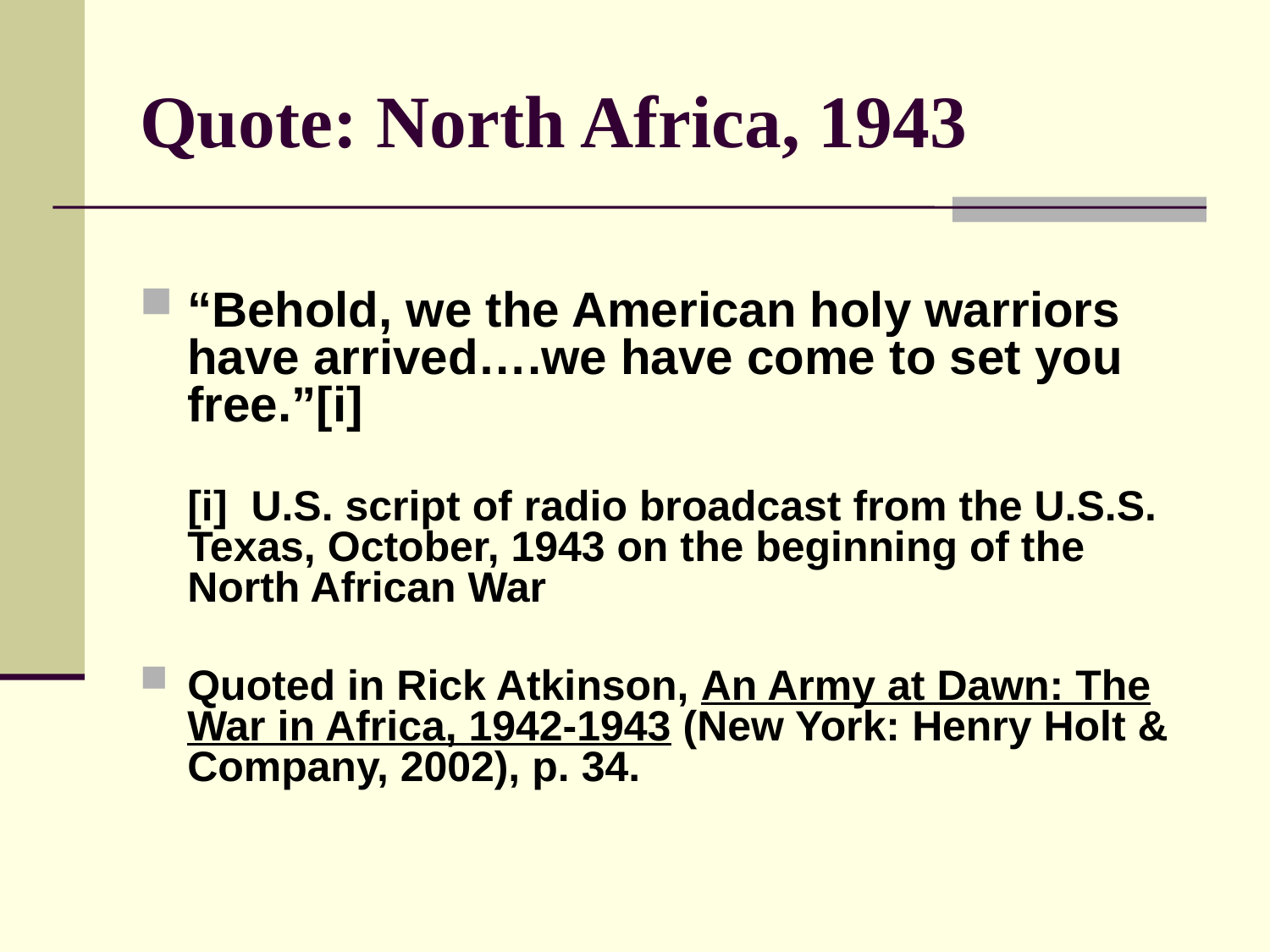

# Quote: North Africa, 1943

“Behold, we the American holy warriors have arrived….we have come to set you free.”[i]
[i]  U.S. script of radio broadcast from the U.S.S. Texas, October, 1943 on the beginning of the North African War

Quoted in Rick Atkinson, An Army at Dawn: The War in Africa, 1942-1943 (New York: Henry Holt & Company, 2002), p. 34.